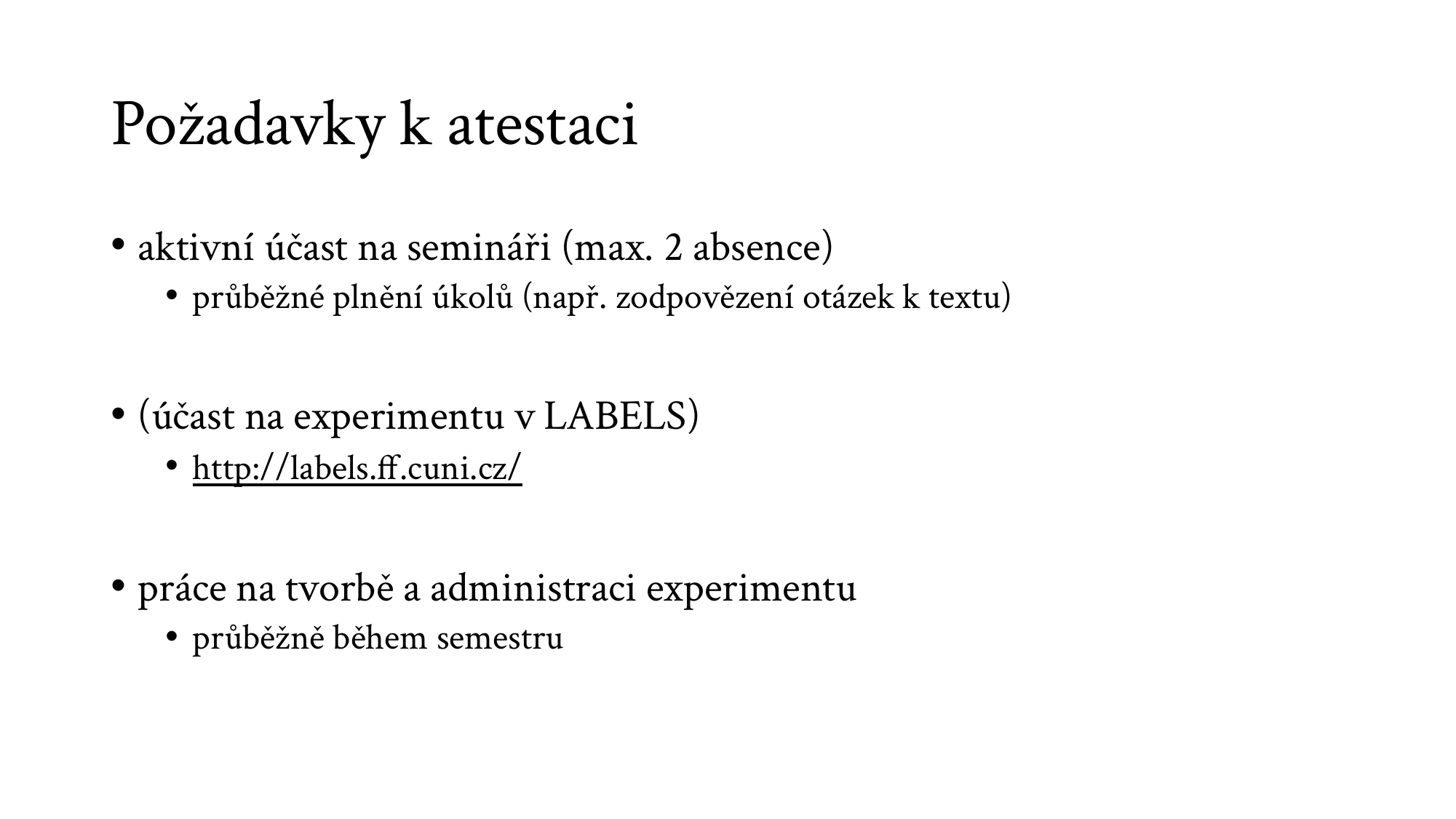

# Požadavky k atestaci
aktivní účast na semináři (max. 2 absence)
průběžné plnění úkolů (např. zodpovězení otázek k textu)

(účast na experimentu v LABELS)
http://labels.ff.cuni.cz/

práce na tvorbě a administraci experimentu
průběžně během semestru